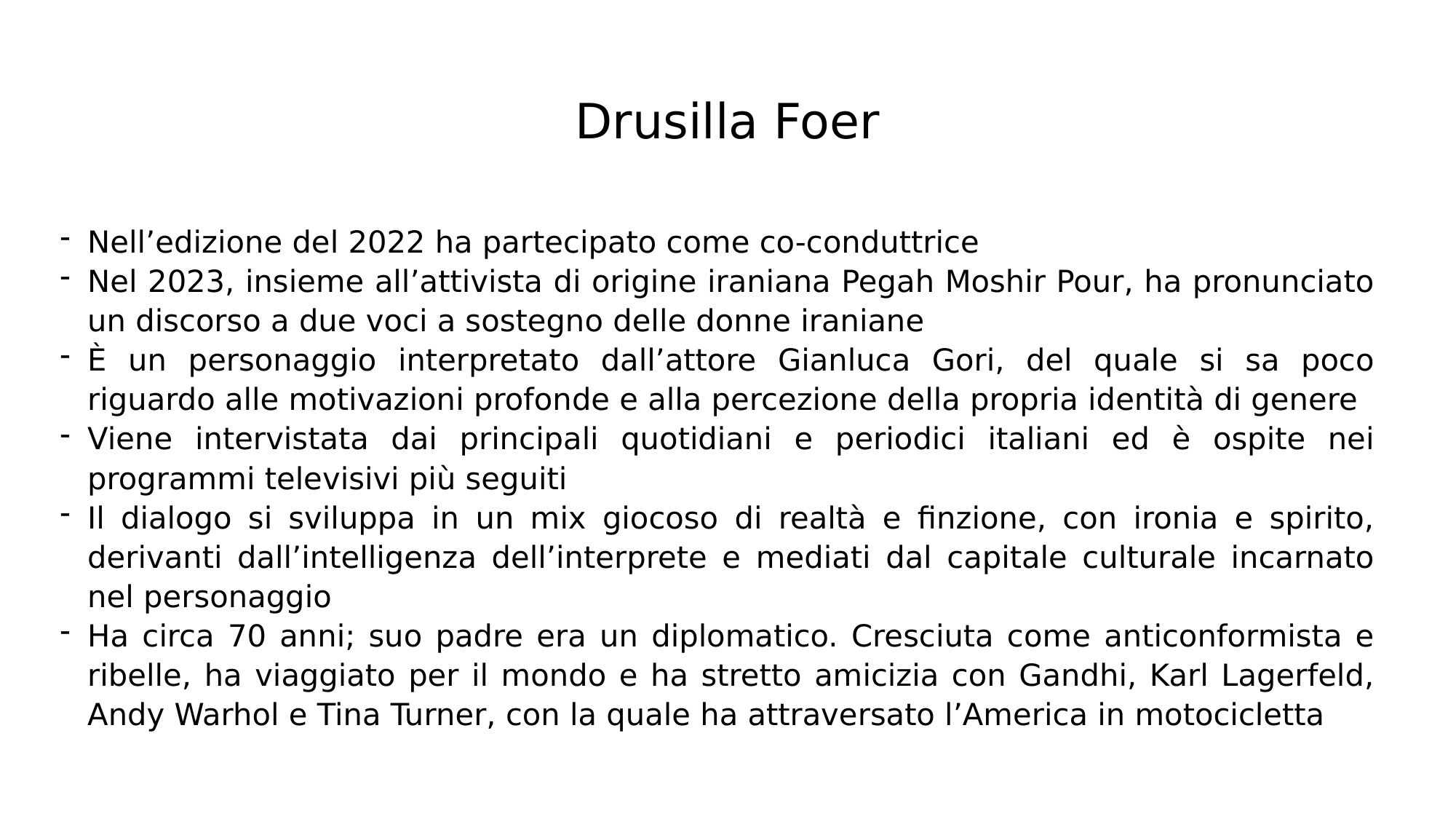

# Drusilla Foer

Nell’edizione del 2022 ha partecipato come co-conduttrice
Nel 2023, insieme all’attivista di origine iraniana Pegah Moshir Pour, ha pronunciato un discorso a due voci a sostegno delle donne iraniane
È un personaggio interpretato dall’attore Gianluca Gori, del quale si sa poco riguardo alle motivazioni profonde e alla percezione della propria identità di genere
Viene intervistata dai principali quotidiani e periodici italiani ed è ospite nei programmi televisivi più seguiti
Il dialogo si sviluppa in un mix giocoso di realtà e finzione, con ironia e spirito, derivanti dall’intelligenza dell’interprete e mediati dal capitale culturale incarnato nel personaggio
Ha circa 70 anni; suo padre era un diplomatico. Cresciuta come anticonformista e ribelle, ha viaggiato per il mondo e ha stretto amicizia con Gandhi, Karl Lagerfeld, Andy Warhol e Tina Turner, con la quale ha attraversato l’America in motocicletta